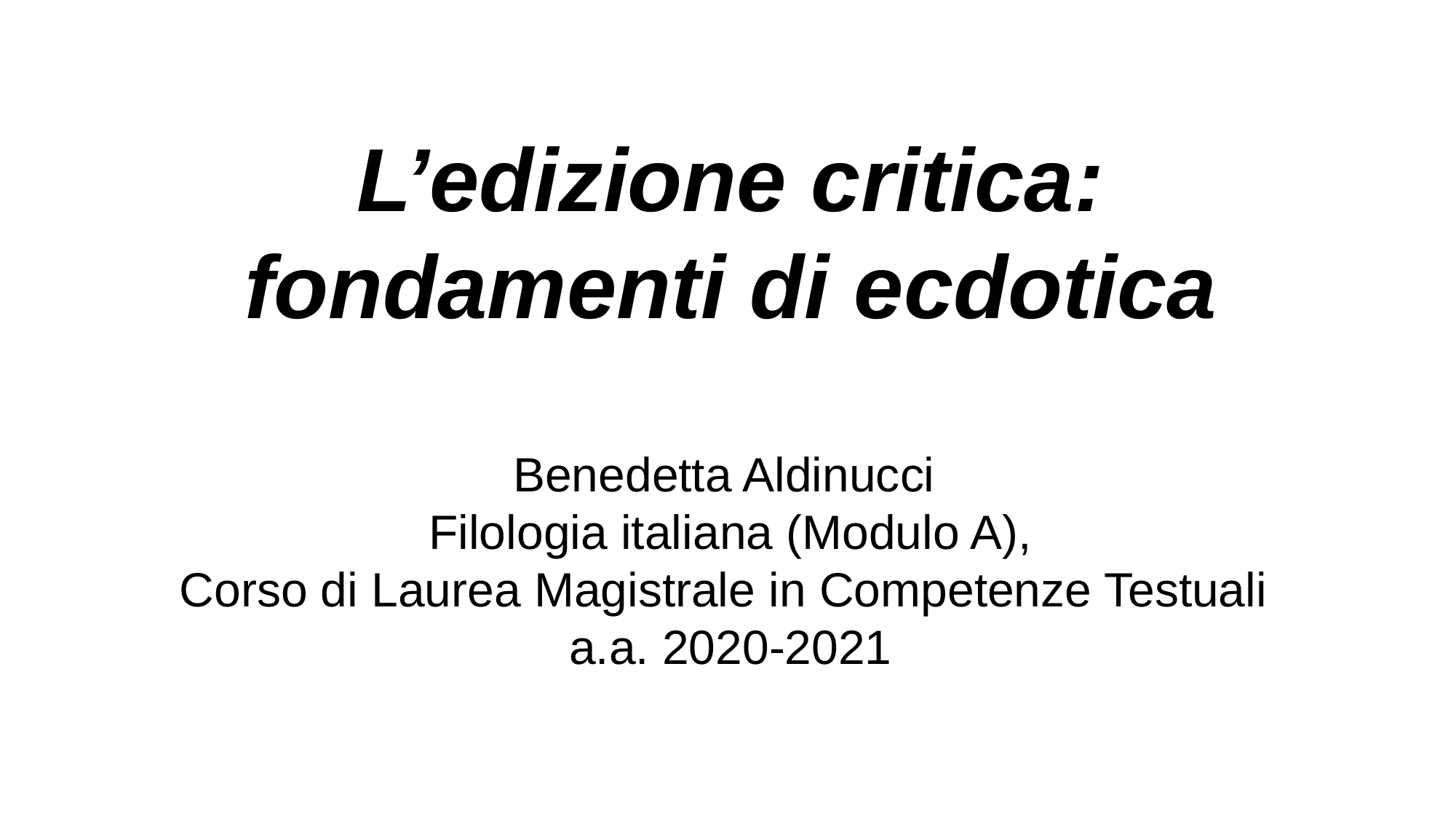

# L’edizione critica: fondamenti di ecdotica Benedetta Aldinucci Filologia italiana (Modulo A), Corso di Laurea Magistrale in Competenze Testuali a.a. 2020-2021